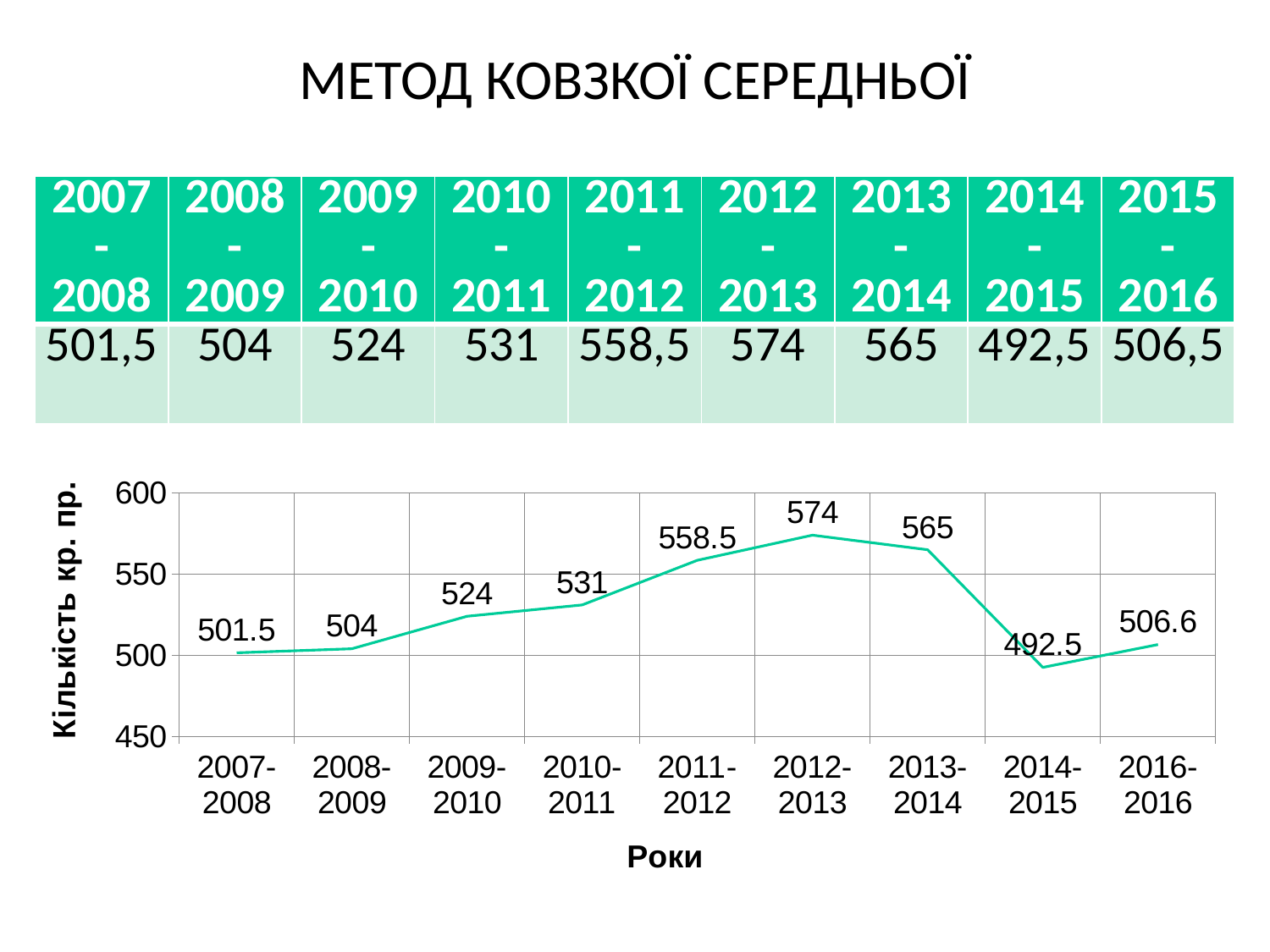

# МЕТОД КОВЗКОЇ СЕРЕДНЬОЇ
| 2007-2008 | 2008-2009 | 2009-2010 | 2010-2011 | 2011-2012 | 2012-2013 | 2013-2014 | 2014-2015 | 2015-2016 |
| --- | --- | --- | --- | --- | --- | --- | --- | --- |
| 501,5 | 504 | 524 | 531 | 558,5 | 574 | 565 | 492,5 | 506,5 |

### Chart

| Category | Ряд 1 |
|---|---|
| 2007-2008 | 501.5 |
| 2008-2009 | 504.0 |
| 2009-2010 | 524.0 |
| 2010-2011 | 531.0 |
| 2011-2012 | 558.5 |
| 2012-2013 | 574.0 |
| 2013-2014 | 565.0 |
| 2014-2015 | 492.5 |
| 2016-2016 | 506.6 |